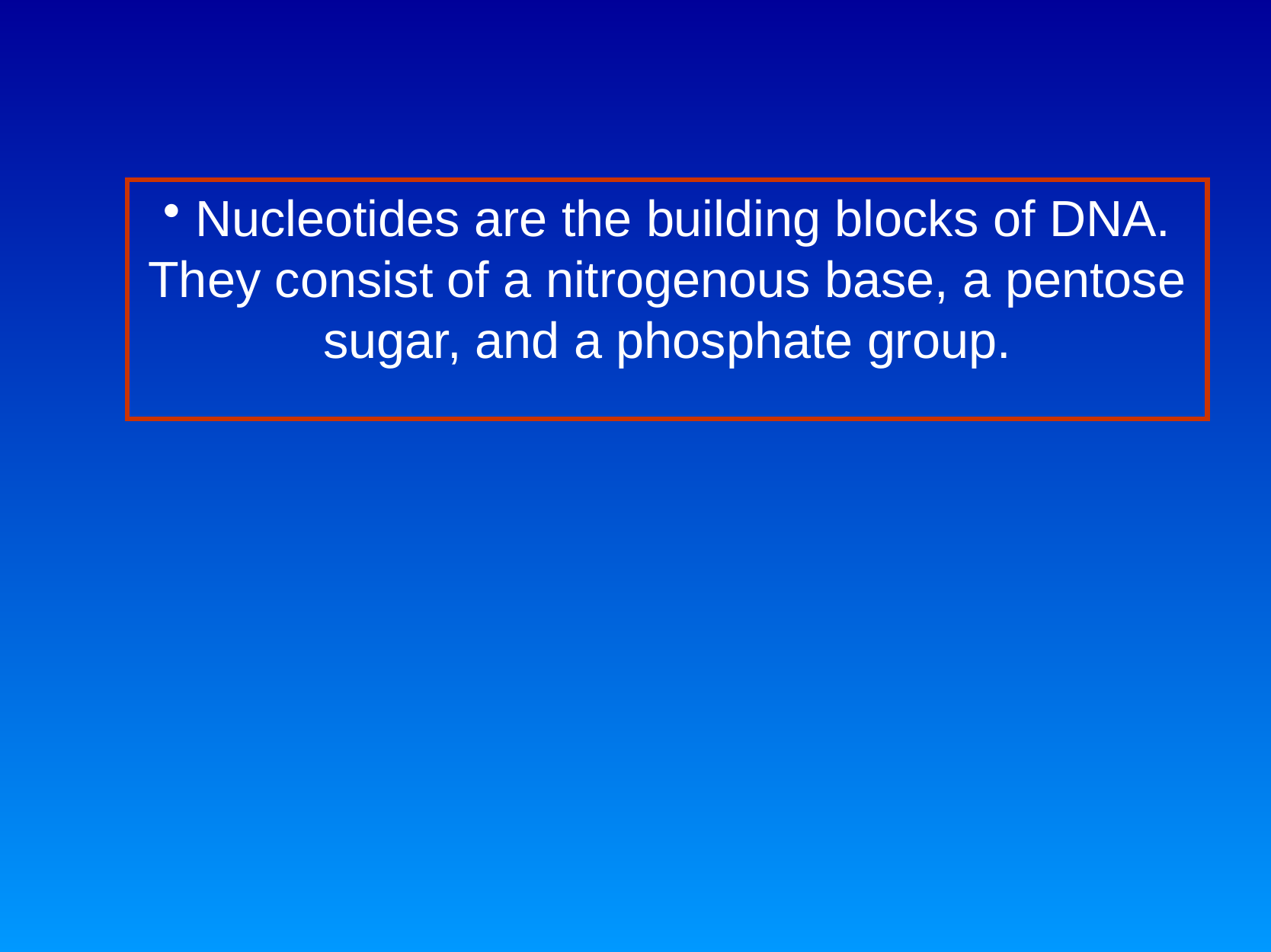

Nucleotides are the building blocks of DNA. They consist of a nitrogenous base, a pentose sugar, and a phosphate group.